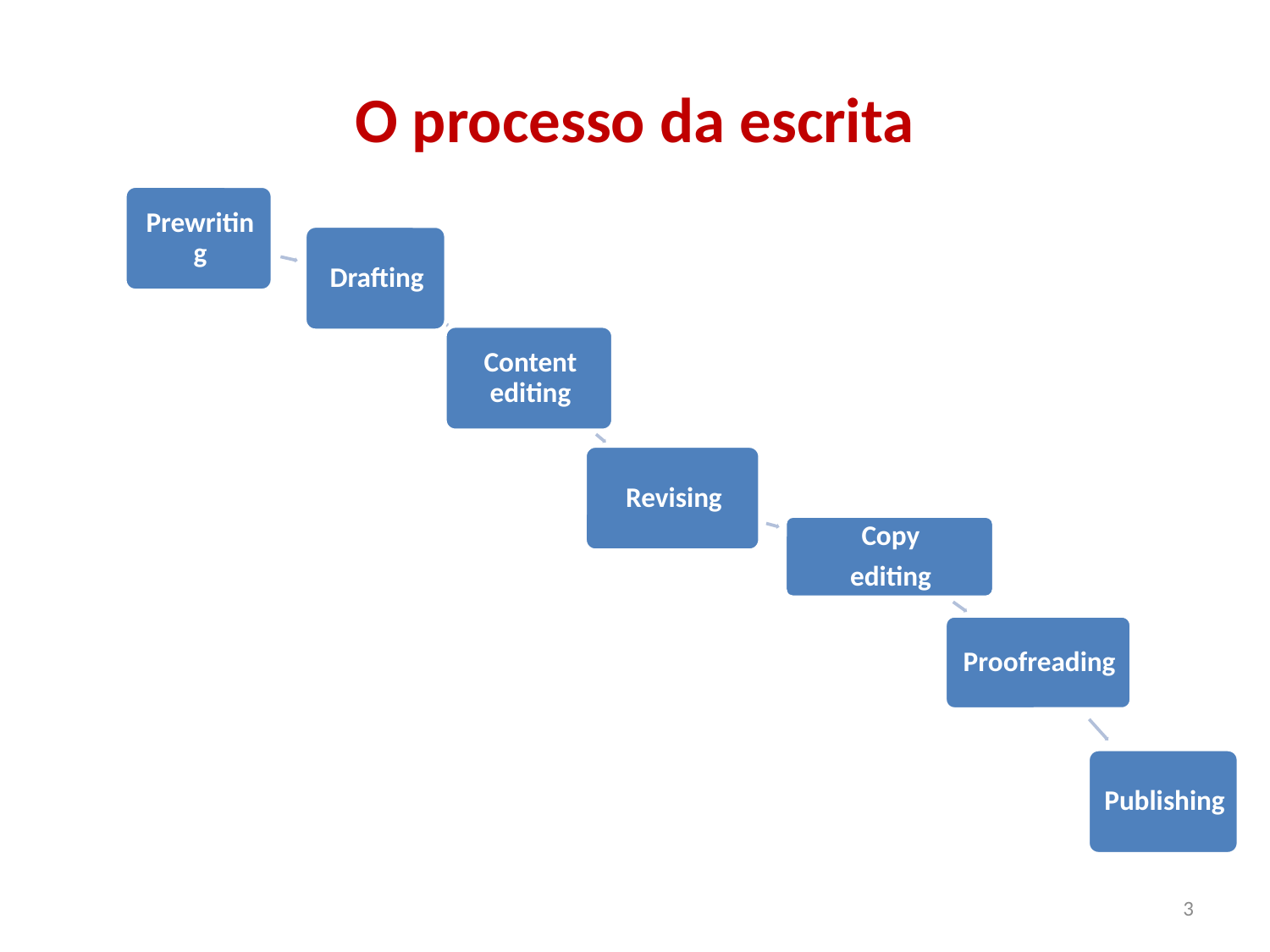

# O processo da escrita
Prewriting

Drafting

Content editing

Revising

Copy
editing

Proofreading

Publishing
3